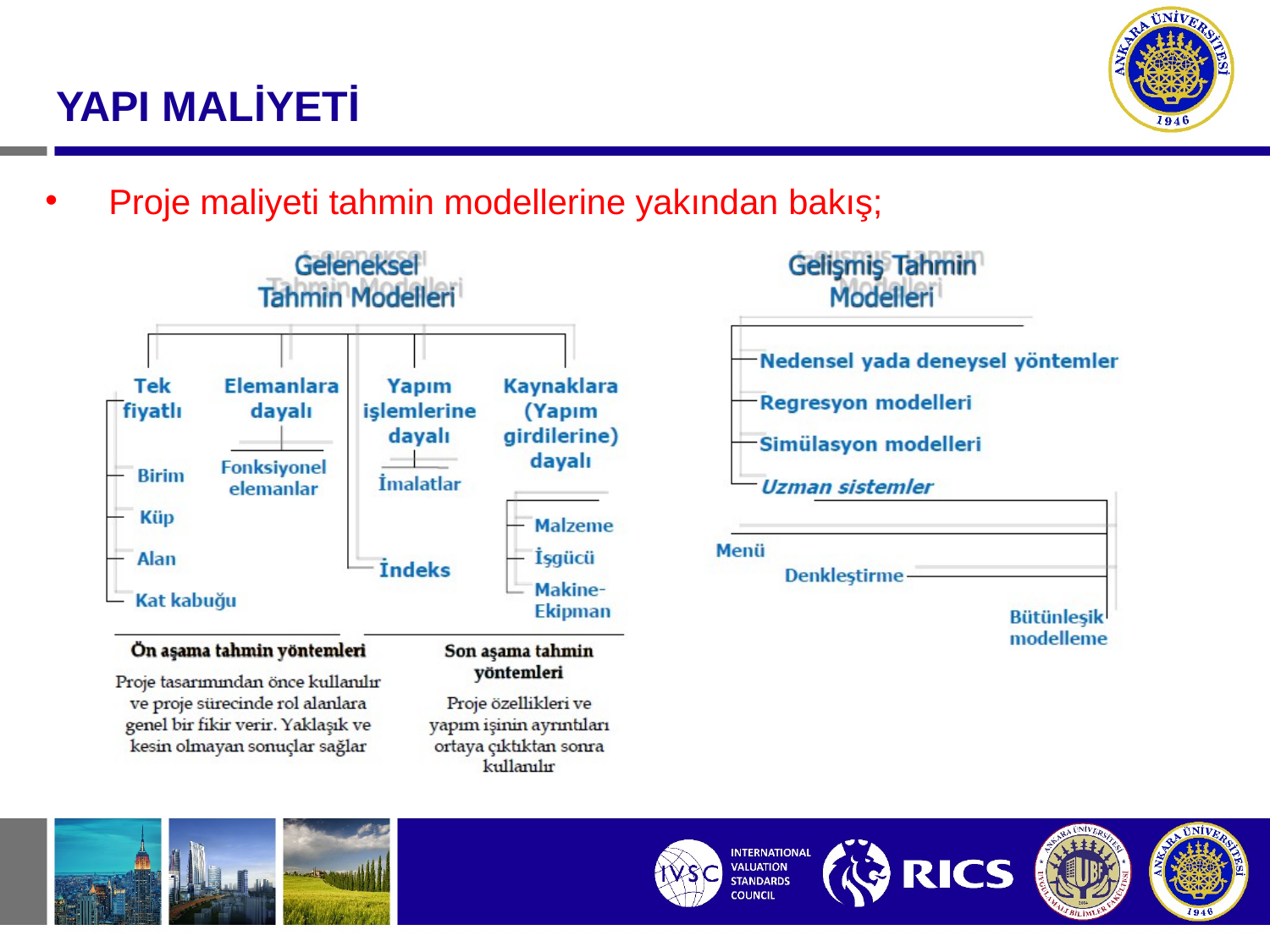

#
YAPI MALİYETİ
Proje maliyeti tahmin modellerine yakından bakış;